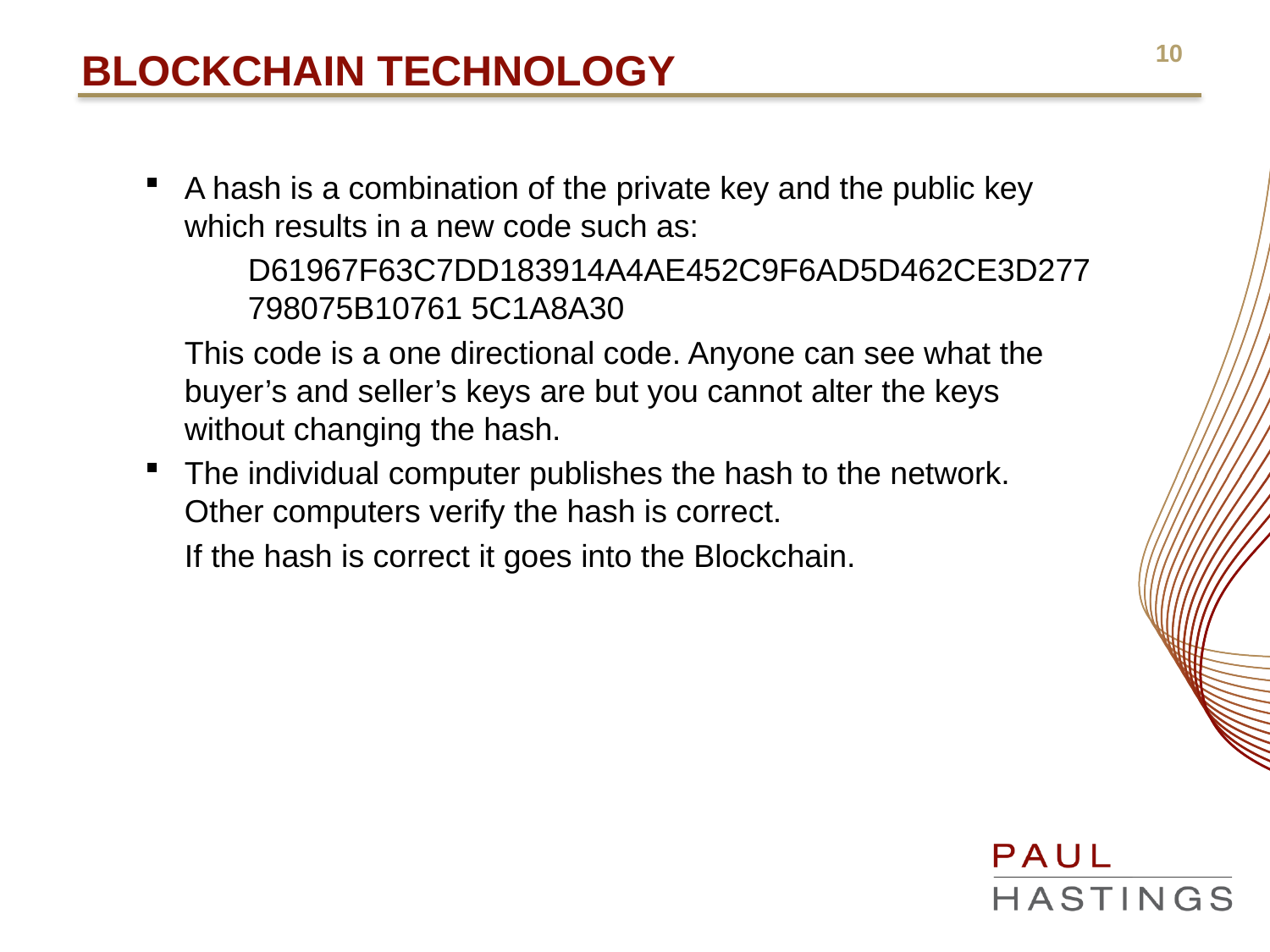

# Blockchain Technology
A hash is a combination of the private key and the public key which results in a new code such as:
D61967F63C7DD183914A4AE452C9F6AD5D462CE3D277798075B10761 5C1A8A30
This code is a one directional code. Anyone can see what the buyer’s and seller’s keys are but you cannot alter the keys without changing the hash.
The individual computer publishes the hash to the network.  Other computers verify the hash is correct.
If the hash is correct it goes into the Blockchain.